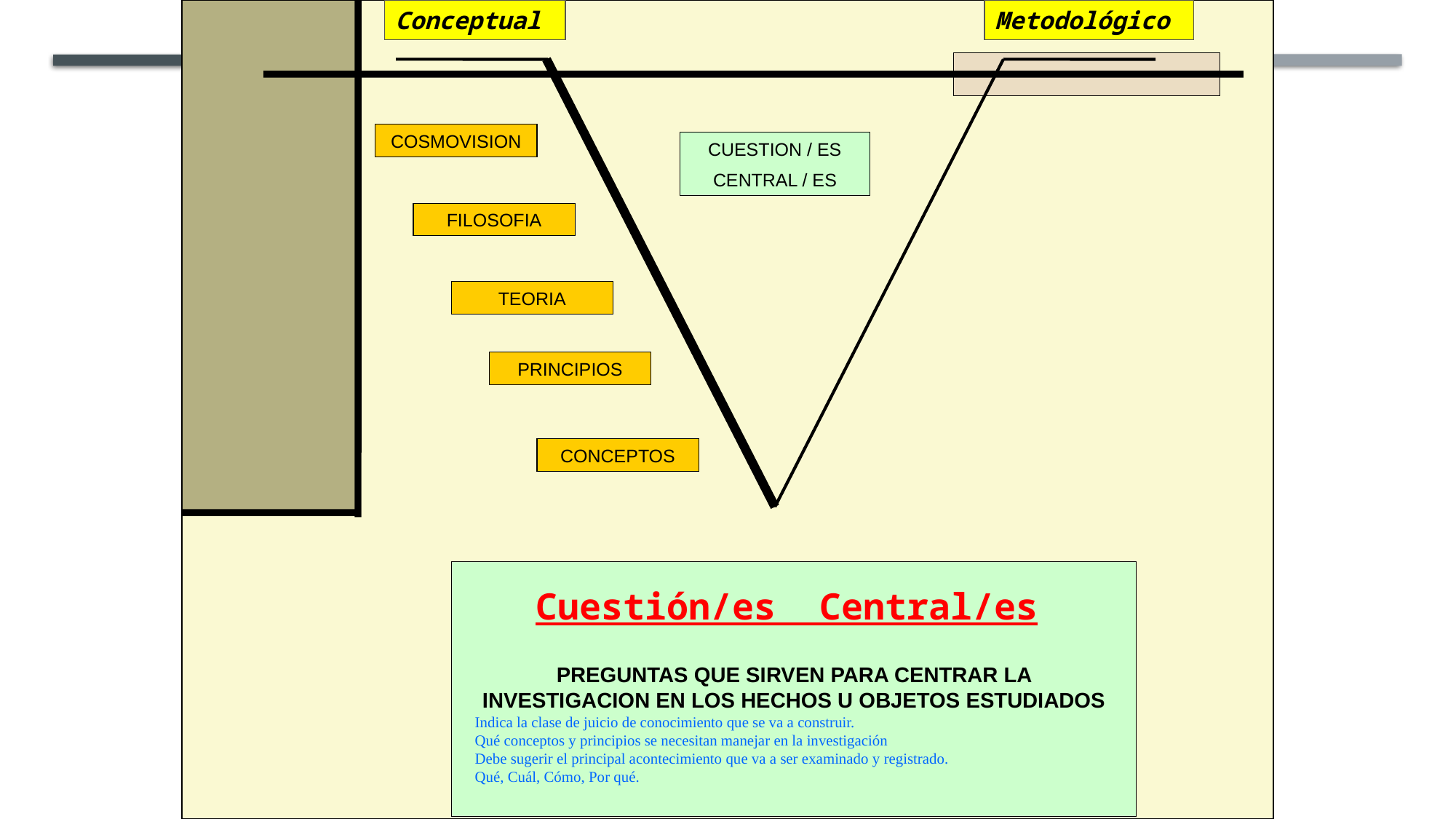

Conceptual
Metodológico

COSMOVISION
CUESTION / ES
CENTRAL / ES
FILOSOFIA
TEORIA
PRINCIPIOS
CONCEPTOS

PREGUNTAS QUE SIRVEN PARA CENTRAR LA INVESTIGACION EN LOS HECHOS U OBJETOS ESTUDIADOS
Indica la clase de juicio de conocimiento que se va a construir.
Qué conceptos y principios se necesitan manejar en la investigación
Debe sugerir el principal acontecimiento que va a ser examinado y registrado.
Qué, Cuál, Cómo, Por qué.

Cuestión/es  Central/es